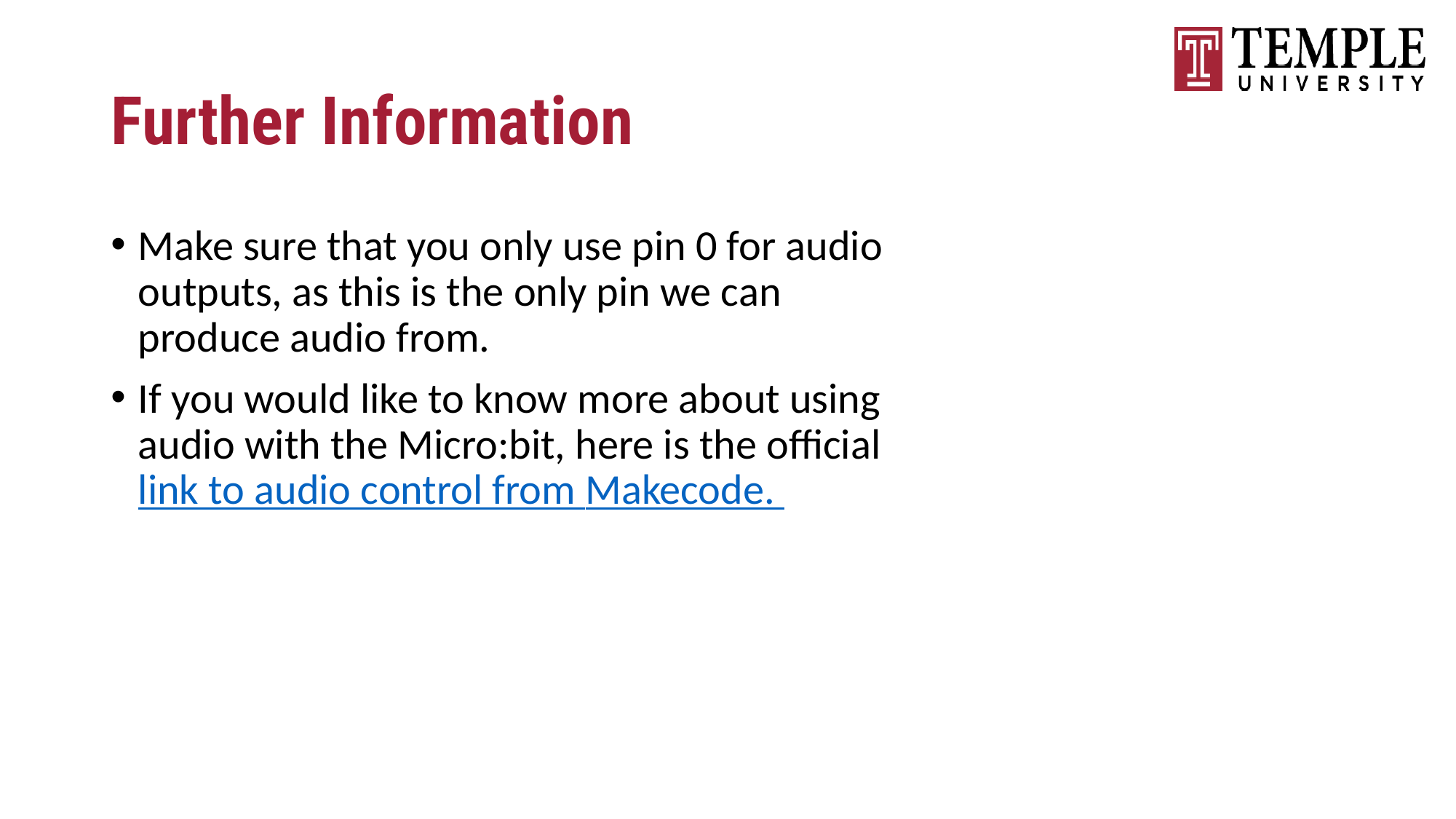

# Further Information
Make sure that you only use pin 0 for audio outputs, as this is the only pin we can produce audio from.
If you would like to know more about using audio with the Micro:bit, here is the official link to audio control from Makecode.